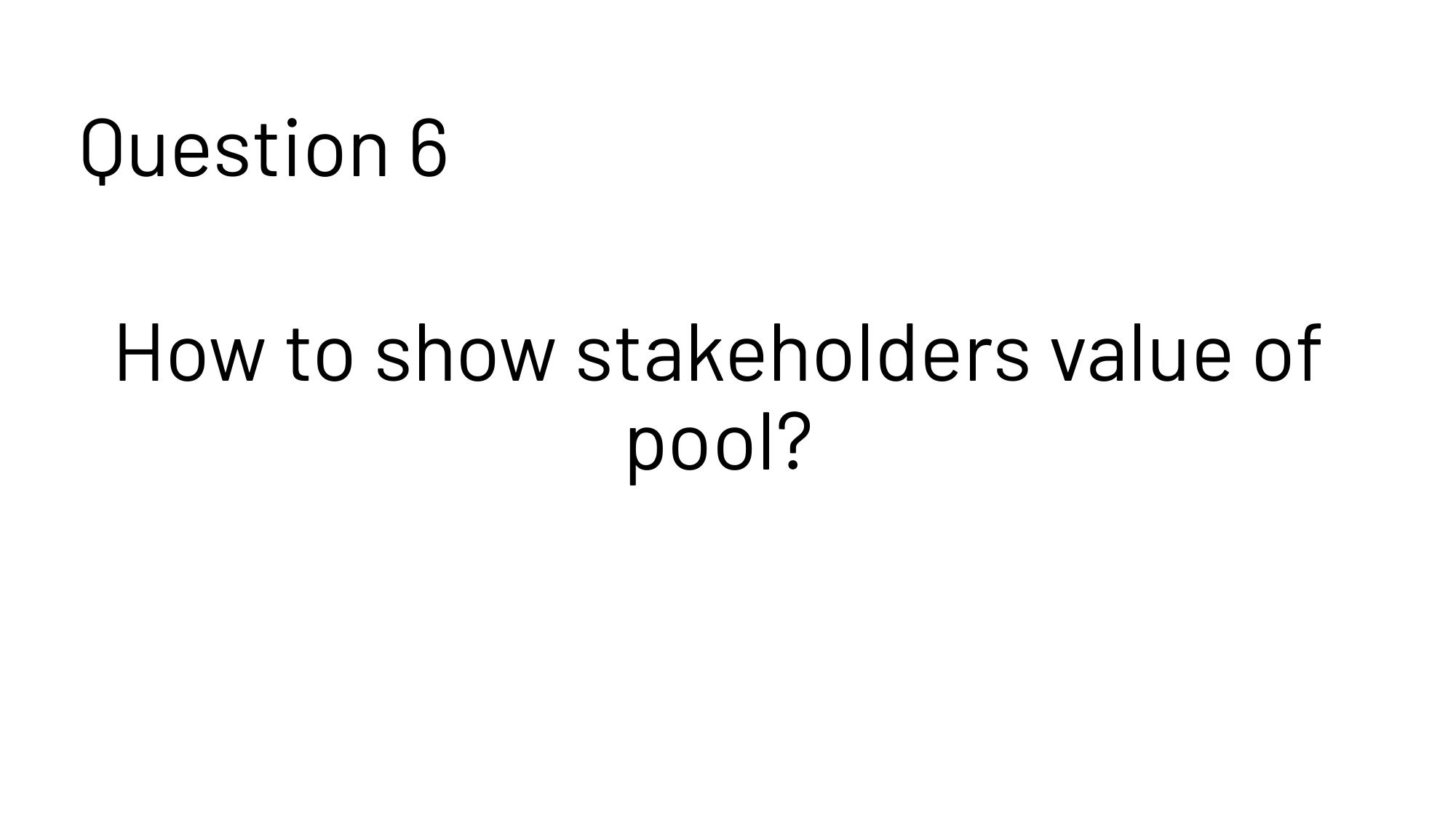

# Question 6
How to show stakeholders value of pool?